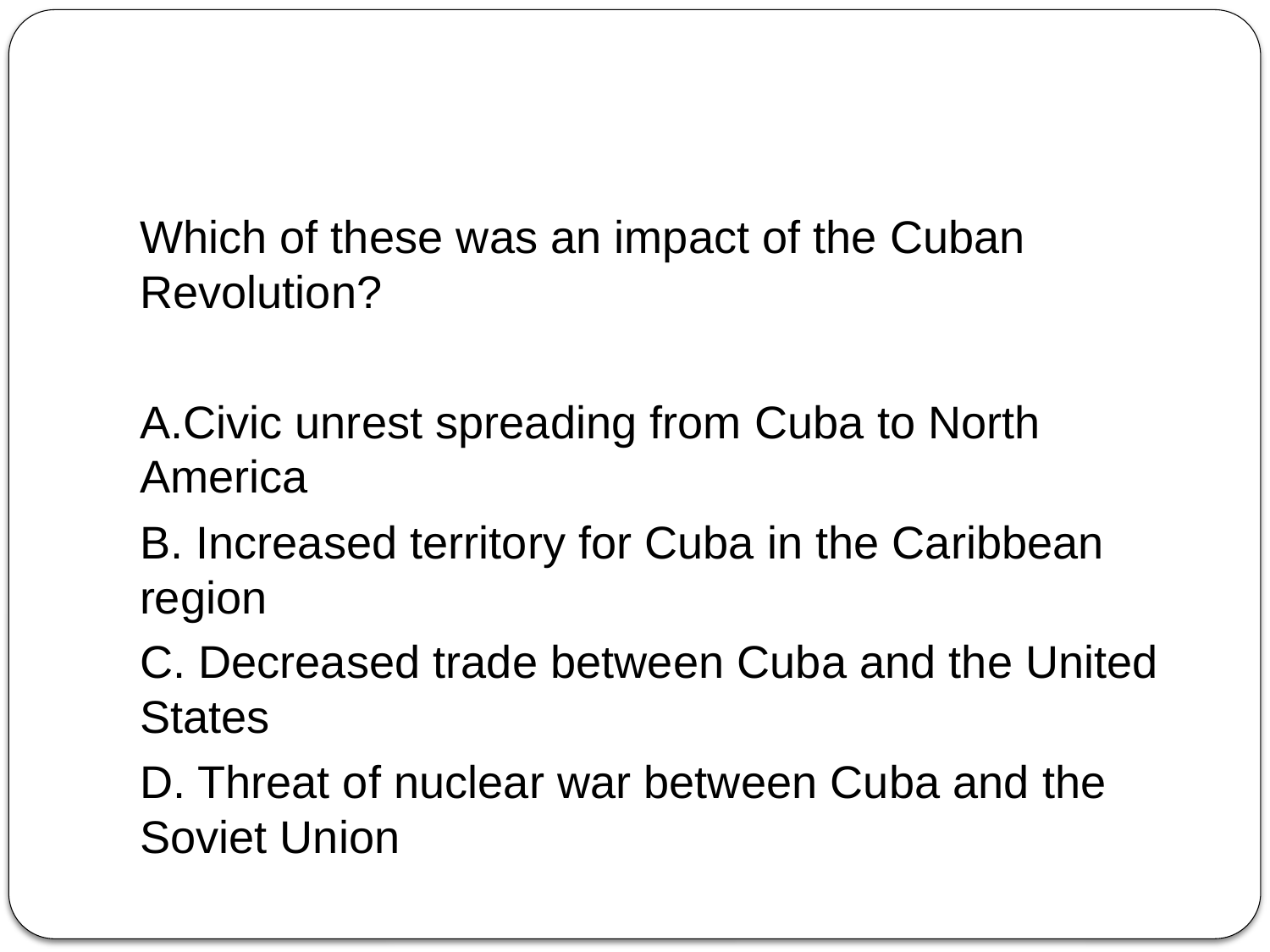

#
Which of these was an impact of the Cuban Revolution?

A.Civic unrest spreading from Cuba to North America
B. Increased territory for Cuba in the Caribbean region
C. Decreased trade between Cuba and the United States
D. Threat of nuclear war between Cuba and the Soviet Union